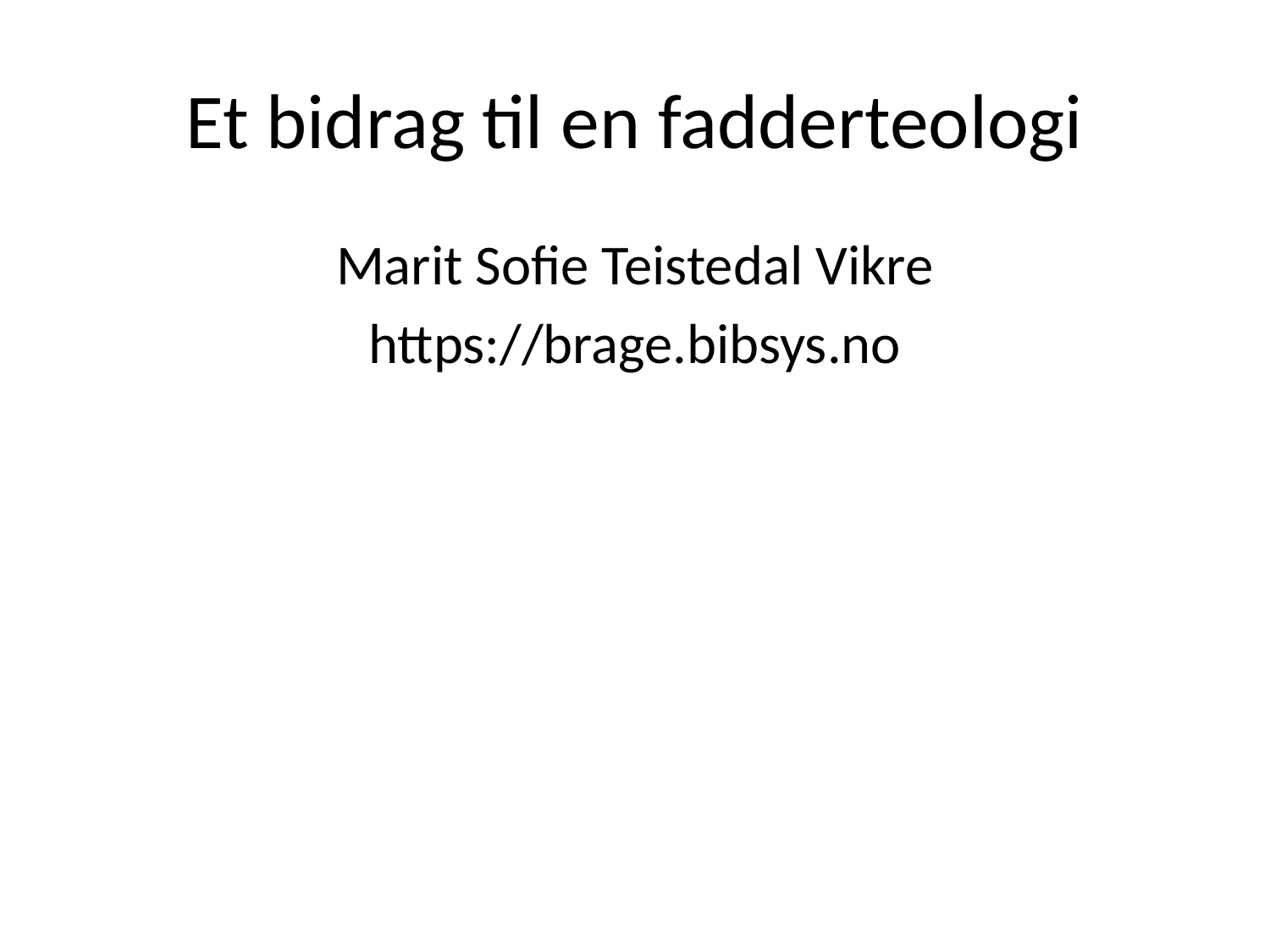

# Et bidrag til en fadderteologi
Marit Sofie Teistedal Vikre
https://brage.bibsys.no